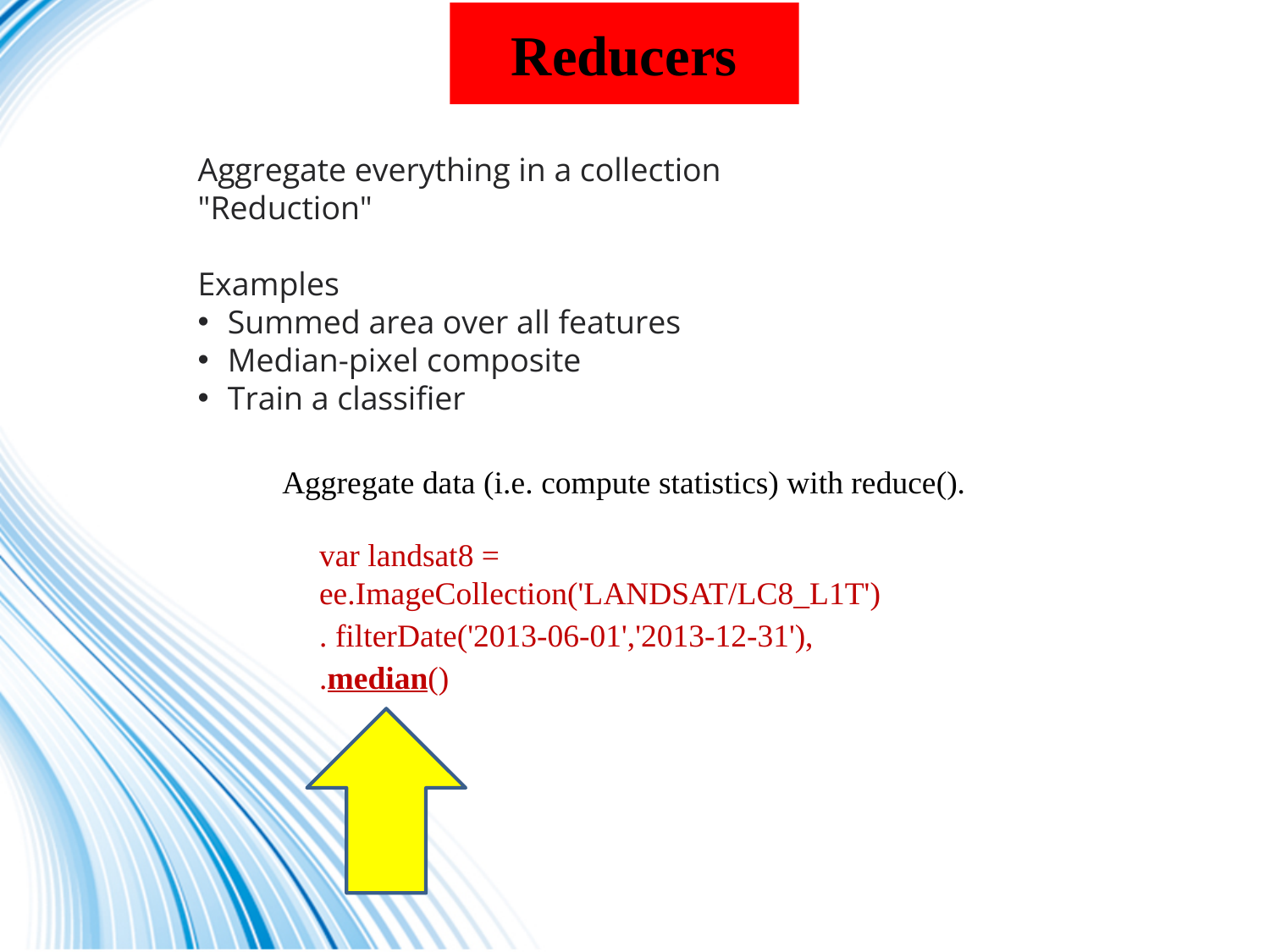

# Reducers
Aggregate everything in a collection
"Reduction"
​
Examples
Summed area over all features
Median-pixel composite
Train a classifier
Aggregate data (i.e. compute statistics) with reduce().
var landsat8 = ee.ImageCollection('LANDSAT/LC8_L1T')
. filterDate('2013-06-01','2013-12-31'),
.median()